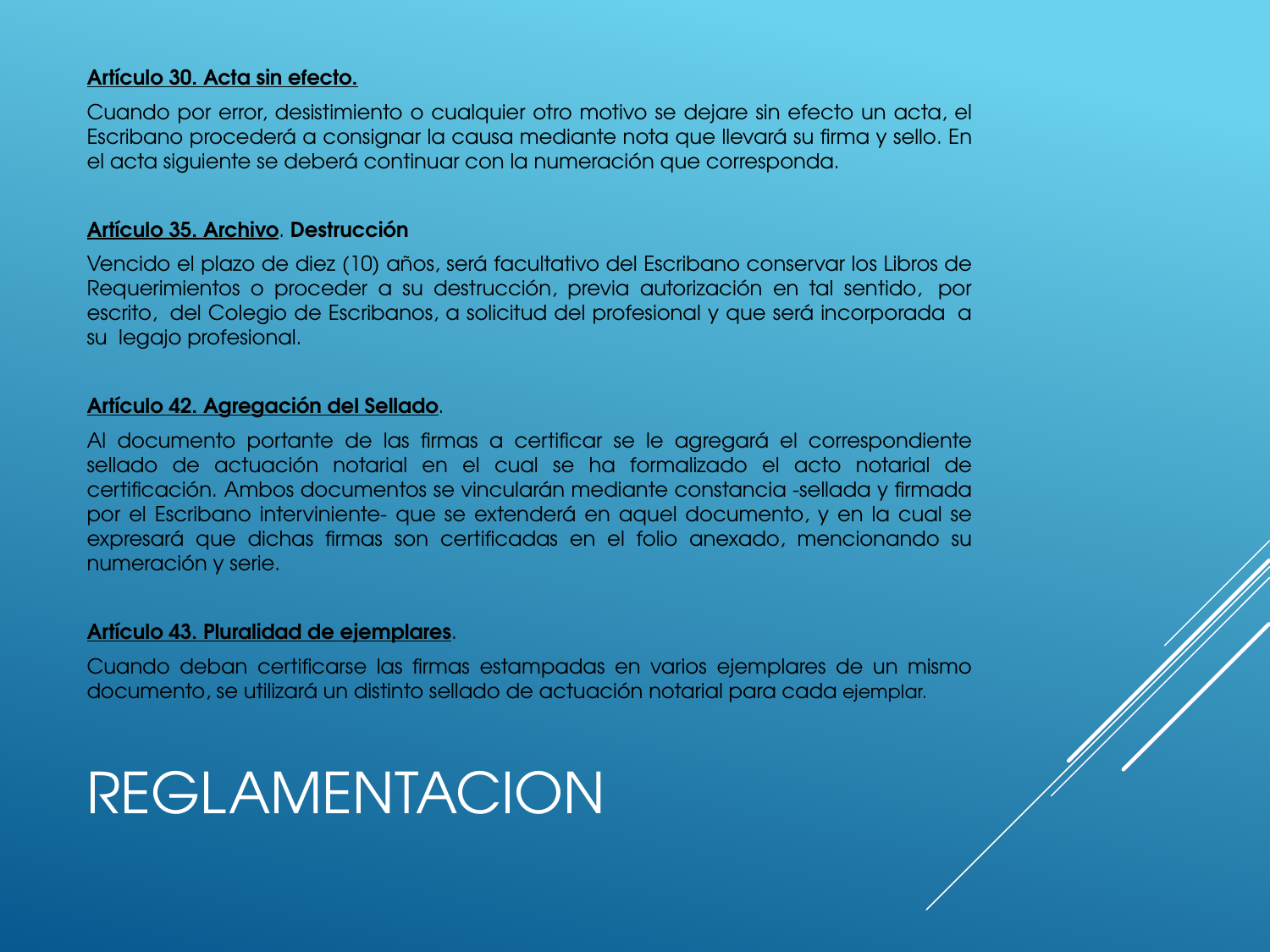

Artículo 30. Acta sin efecto.
Cuando por error, desistimiento o cualquier otro motivo se dejare sin efecto un acta, el Escribano procederá a consignar la causa mediante nota que llevará su firma y sello. En el acta siguiente se deberá continuar con la numeración que corresponda.

Artículo 35. Archivo. Destrucción
Vencido el plazo de diez (10) años, será facultativo del Escribano conservar los Libros de Requerimientos o proceder a su destrucción, previa autorización en tal sentido,  por escrito,  del Colegio de Escribanos, a solicitud del profesional y que será incorporada  a su  legajo profesional.

Artículo 42. Agregación del Sellado.
Al documento portante de las firmas a certificar se le agregará el correspondiente sellado de actuación notarial en el cual se ha formalizado el acto notarial de certificación. Ambos documentos se vincularán mediante constancia -sellada y firmada por el Escribano interviniente- que se extenderá en aquel documento, y en la cual se expresará que dichas firmas son certificadas en el folio anexado, mencionando su numeración y serie.

Artículo 43. Pluralidad de ejemplares.
Cuando deban certificarse las firmas estampadas en varios ejemplares de un mismo documento, se utilizará un distinto sellado de actuación notarial para cada ejemplar.

# reglamentacion